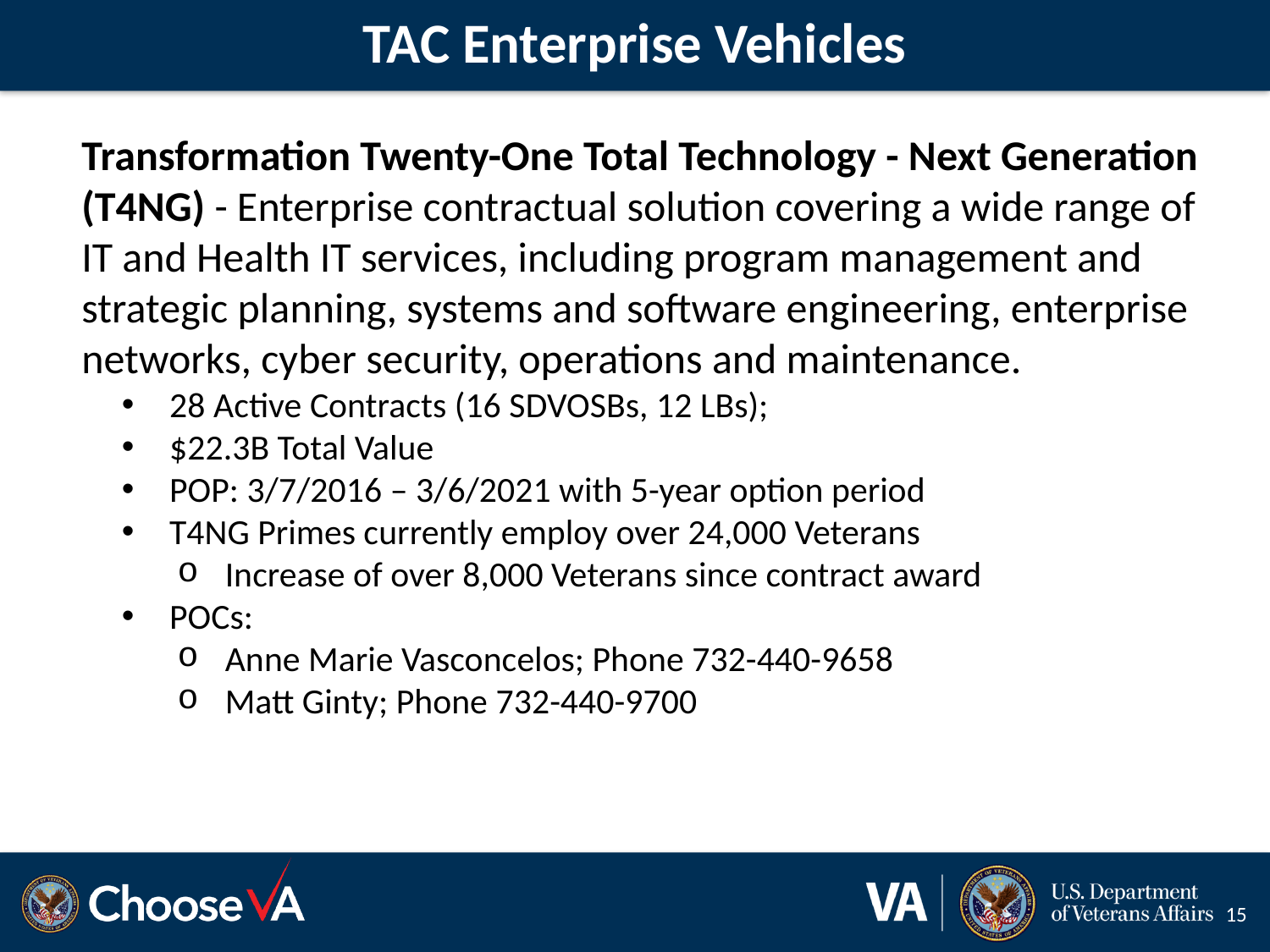

# TAC Enterprise Vehicles
Transformation Twenty-One Total Technology - Next Generation (T4NG) - Enterprise contractual solution covering a wide range of IT and Health IT services, including program management and strategic planning, systems and software engineering, enterprise networks, cyber security, operations and maintenance.
28 Active Contracts (16 SDVOSBs, 12 LBs);
$22.3B Total Value
POP: 3/7/2016 – 3/6/2021 with 5-year option period
T4NG Primes currently employ over 24,000 Veterans
Increase of over 8,000 Veterans since contract award
POCs:
Anne Marie Vasconcelos; Phone 732-440-9658
Matt Ginty; Phone 732-440-9700

15